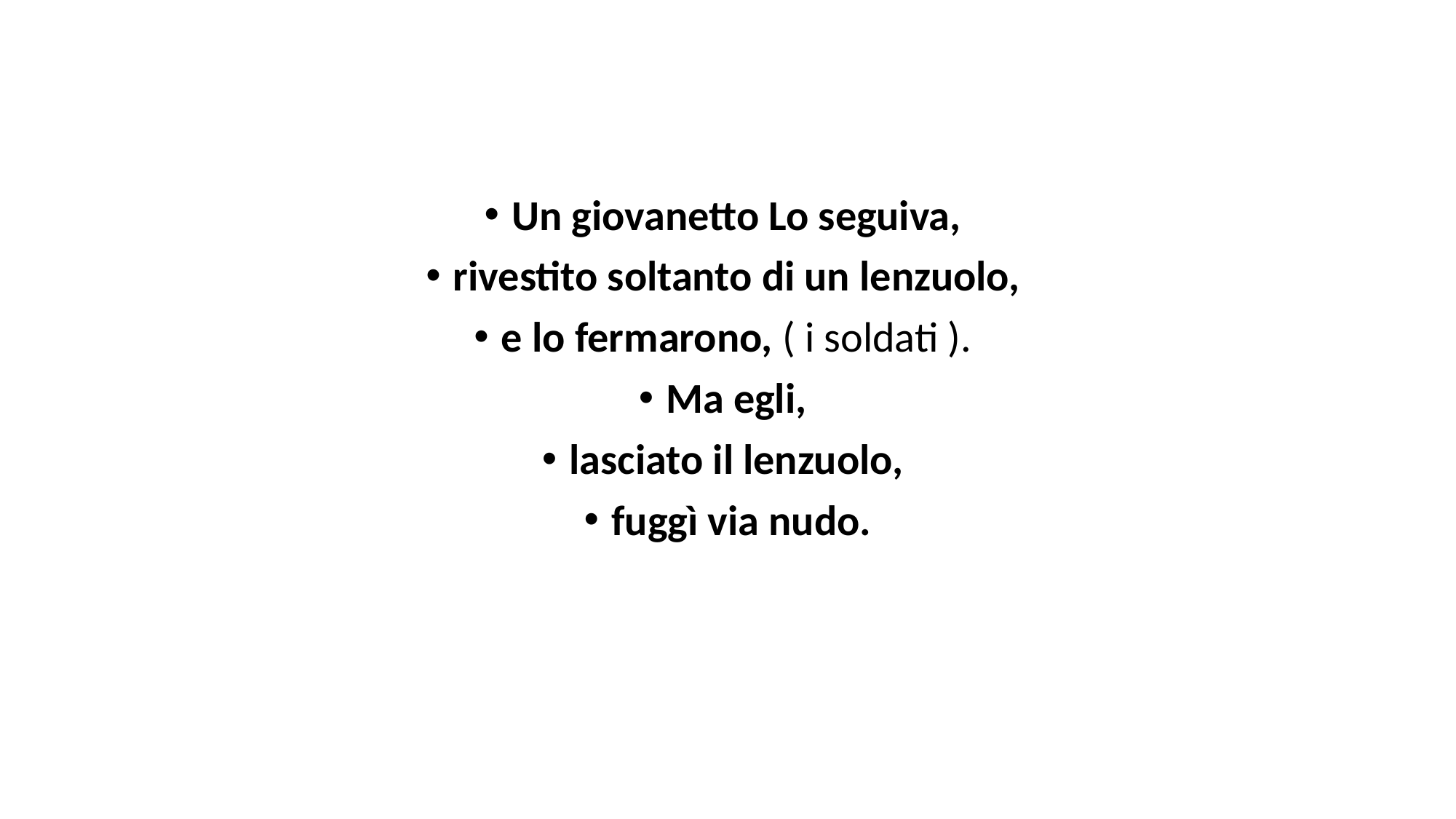

Un giovanetto Lo seguiva,
rivestito soltanto di un lenzuolo,
e lo fermarono, ( i soldati ).
Ma egli,
lasciato il lenzuolo,
fuggì via nudo.
#